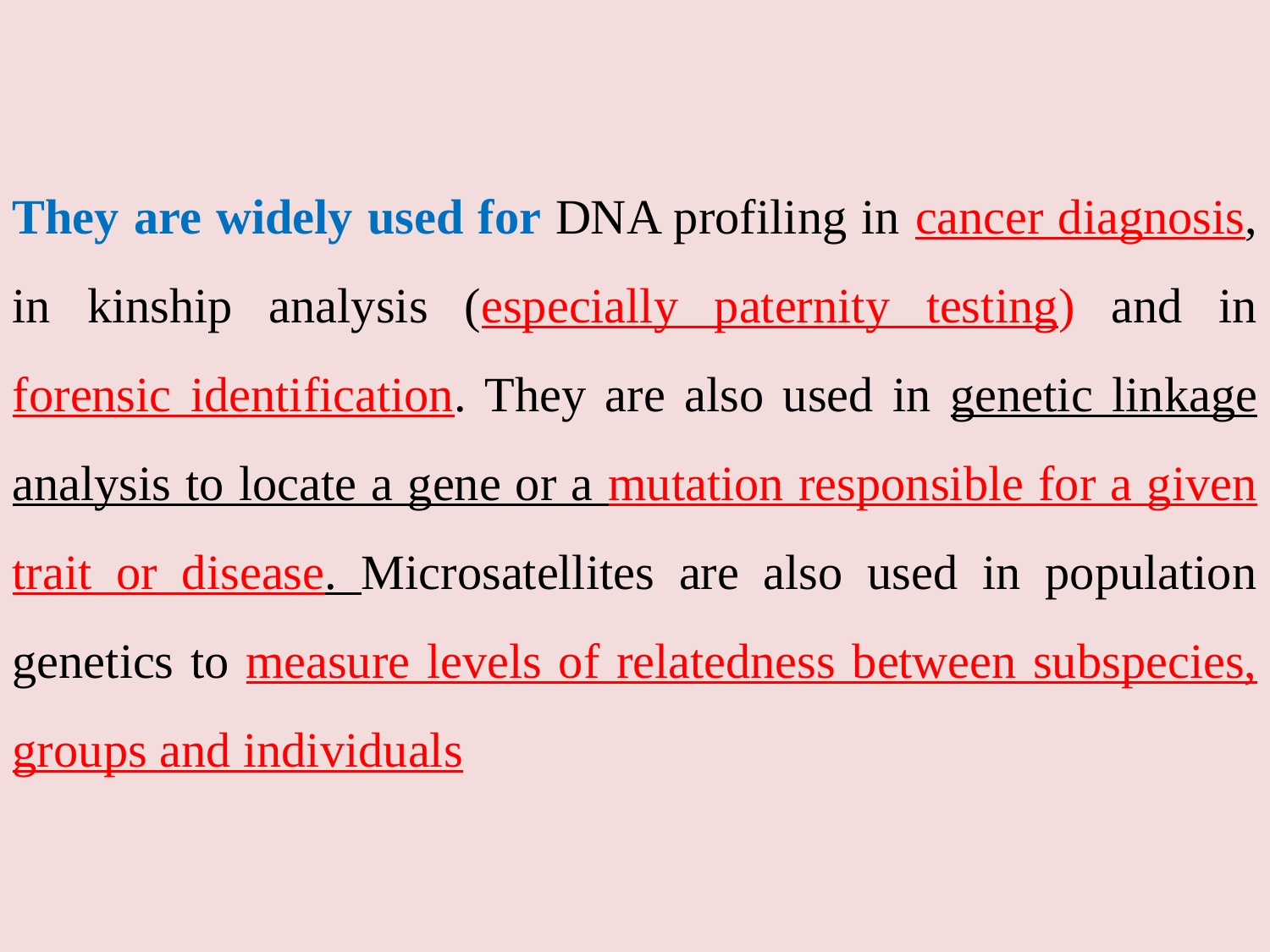

They are widely used for DNA profiling in cancer diagnosis, in kinship analysis (especially paternity testing) and in forensic identification. They are also used in genetic linkage analysis to locate a gene or a mutation responsible for a given trait or disease. Microsatellites are also used in population genetics to measure levels of relatedness between subspecies, groups and individuals